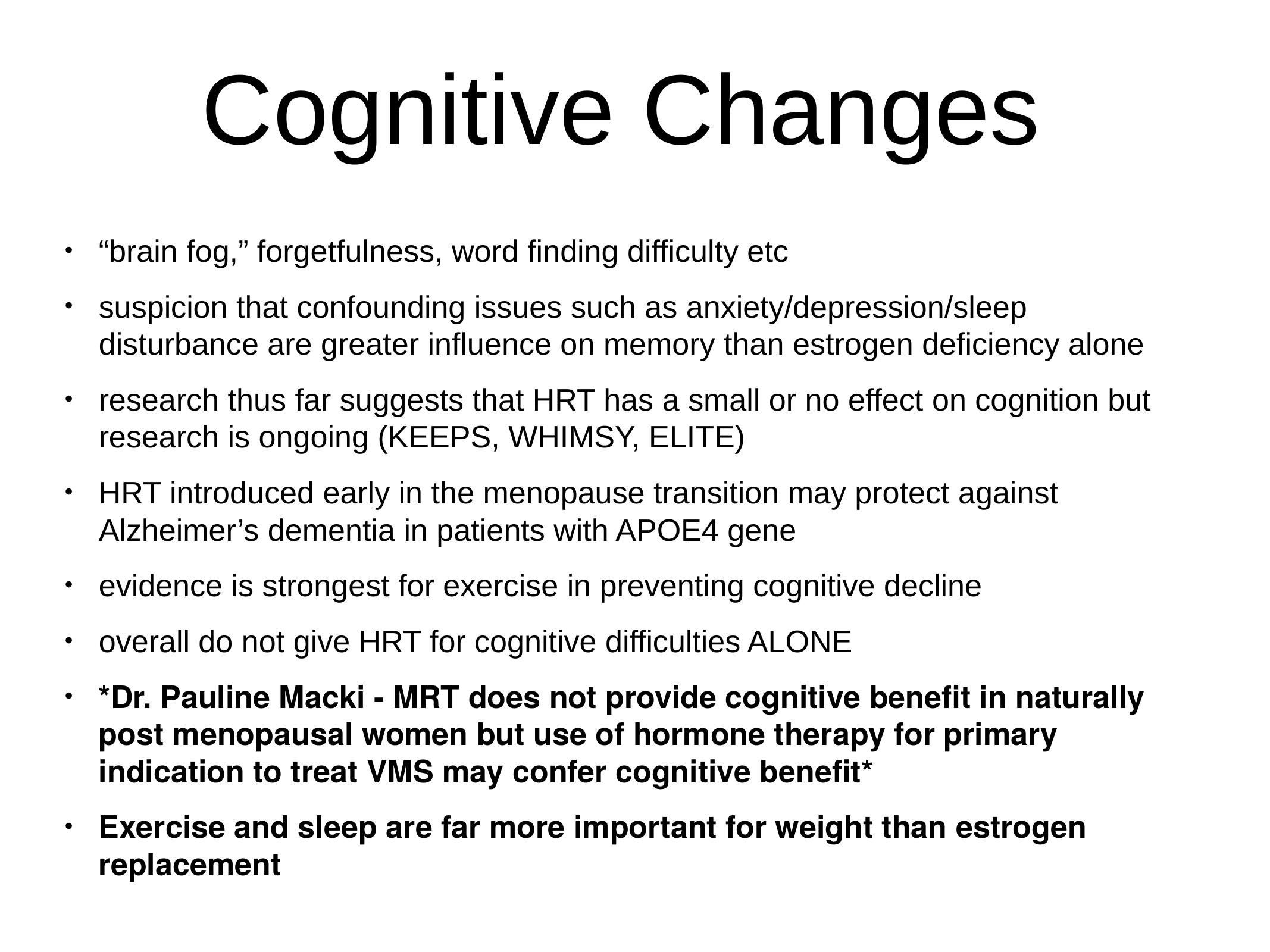

# Cognitive Changes
“brain fog,” forgetfulness, word finding difficulty etc
suspicion that confounding issues such as anxiety/depression/sleep disturbance are greater influence on memory than estrogen deficiency alone
research thus far suggests that HRT has a small or no effect on cognition but research is ongoing (KEEPS, WHIMSY, ELITE)
HRT introduced early in the menopause transition may protect against Alzheimer’s dementia in patients with APOE4 gene
evidence is strongest for exercise in preventing cognitive decline
overall do not give HRT for cognitive difficulties ALONE
*Dr. Pauline Macki - MRT does not provide cognitive benefit in naturally post menopausal women but use of hormone therapy for primary indication to treat VMS may confer cognitive benefit*
Exercise and sleep are far more important for weight than estrogen replacement